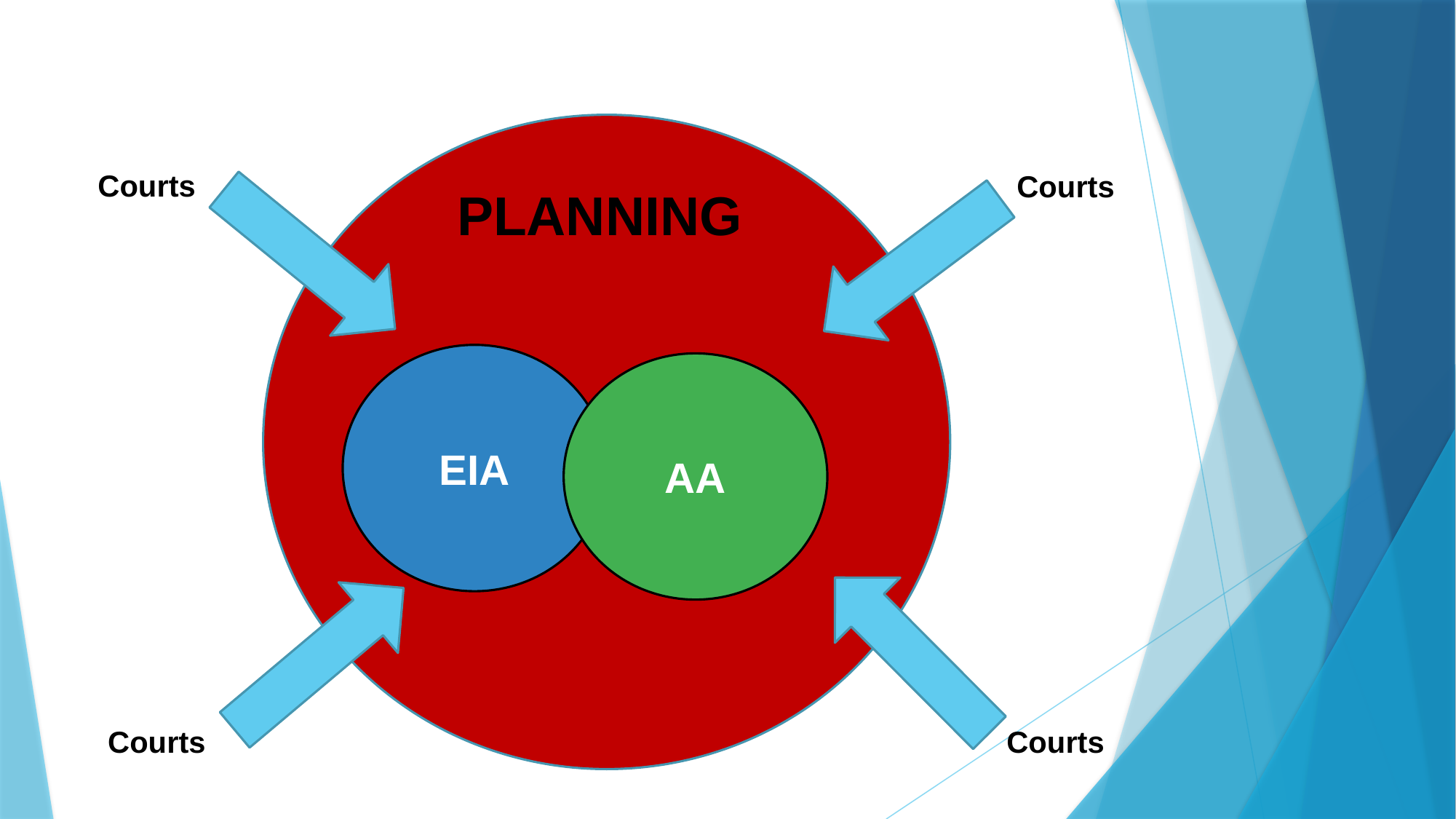

PLANNING
Courts
Courts

EIA
AA
EIA
AA
EIA
AA

Courts
Courts